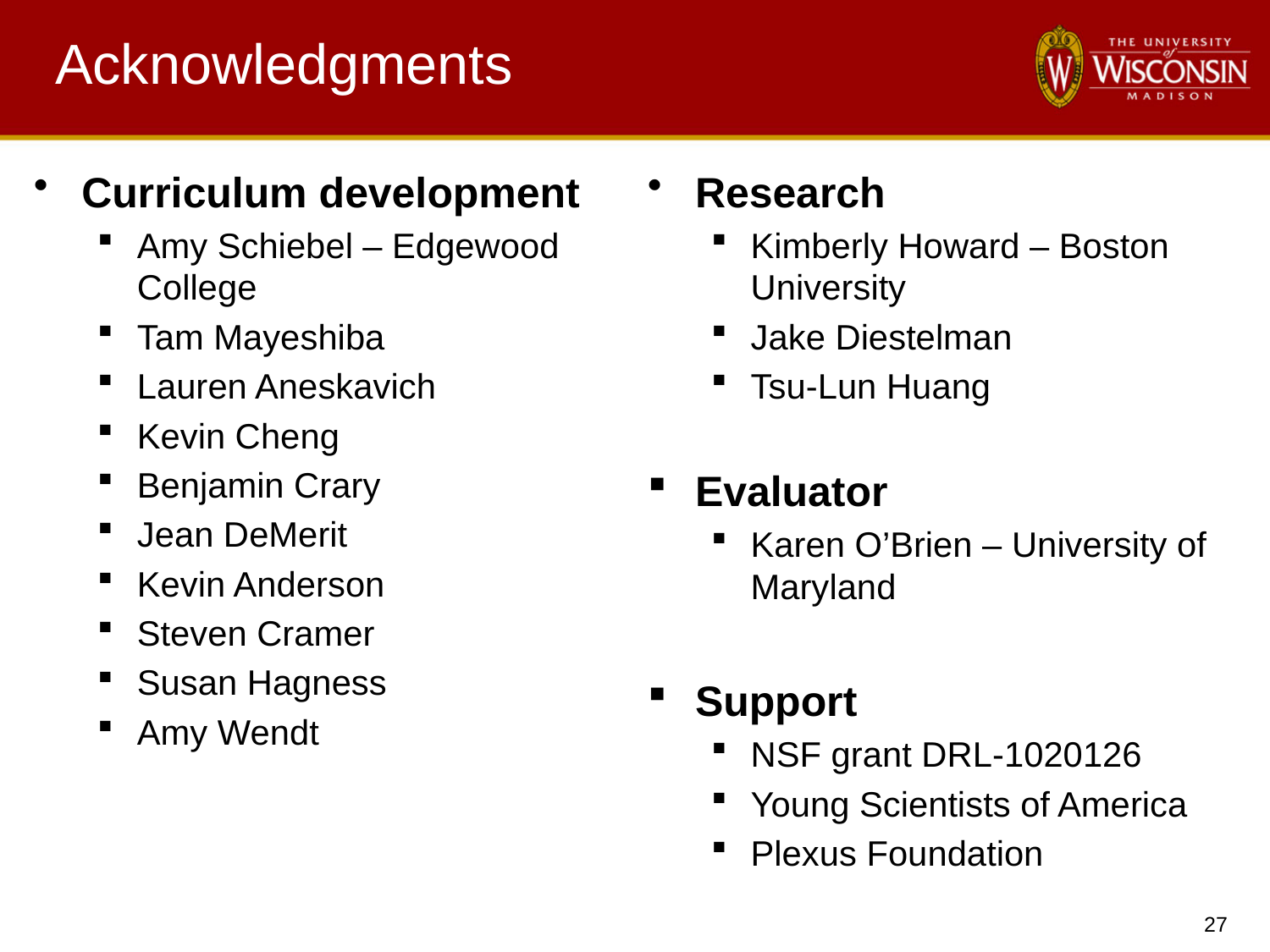

# Acknowledgments
Curriculum development
Amy Schiebel – Edgewood College
Tam Mayeshiba
Lauren Aneskavich
Kevin Cheng
Benjamin Crary
Jean DeMerit
Kevin Anderson
Steven Cramer
Susan Hagness
Amy Wendt

Research
Kimberly Howard – Boston University
Jake Diestelman
Tsu-Lun Huang

Evaluator
Karen O’Brien – University of Maryland

Support
NSF grant DRL-1020126
Young Scientists of America
Plexus Foundation